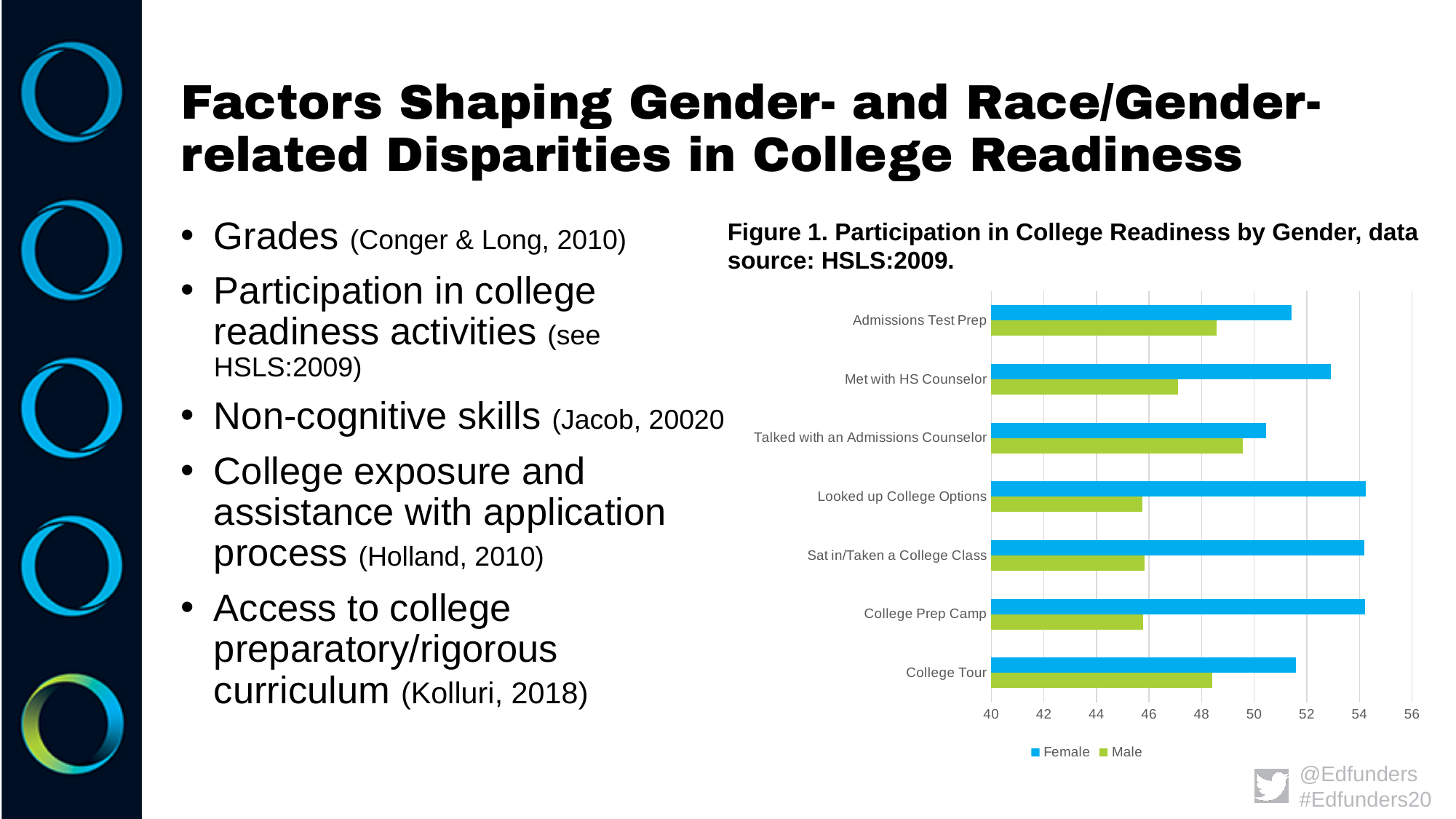

# Factors Shaping Gender- and Race/Gender-related Disparities in College Readiness
Figure 1. Participation in College Readiness by Gender, data source: HSLS:2009.
Grades (Conger & Long, 2010)
Participation in college readiness activities (see HSLS:2009)
Non-cognitive skills (Jacob, 20020
College exposure and assistance with application process (Holland, 2010)
Access to college preparatory/rigorous curriculum (Kolluri, 2018)

### Chart

| Category | Male | Female |
|---|---|---|
| College Tour | 48.4168 | 51.5832 |
| College Prep Camp | 45.7825 | 54.2175 |
| Sat in/Taken a College Class | 45.8242 | 54.1758 |
| Looked up College Options | 45.757 | 54.243 |
| Talked with an Admissions Counselor | 49.5534 | 50.4466 |
| Met with HS Counselor | 47.0968 | 52.9032 |
| Admissions Test Prep | 48.5805 | 51.4195 |